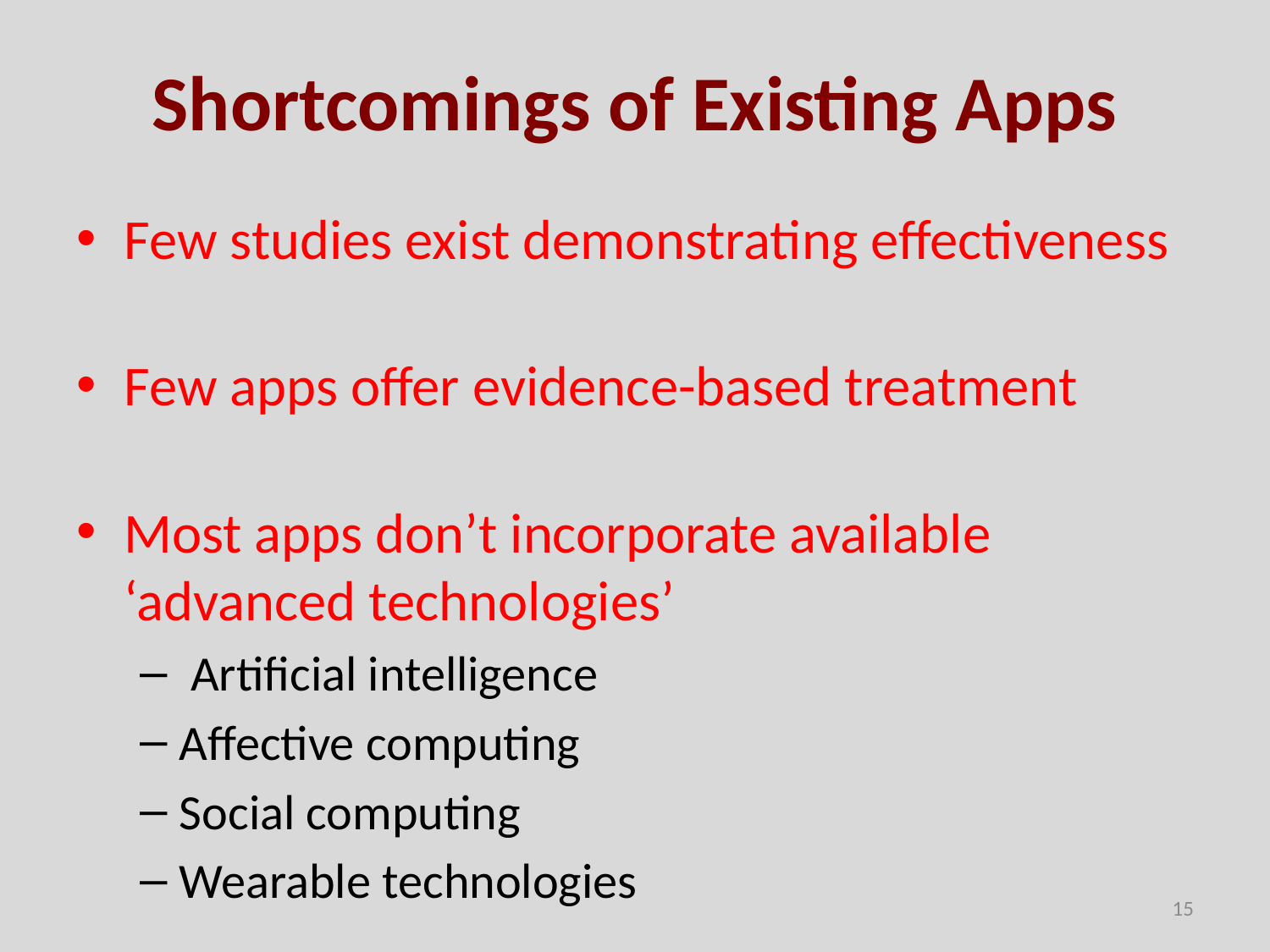

# Shortcomings of Existing Apps
Few studies exist demonstrating effectiveness
Few apps offer evidence-based treatment
Most apps don’t incorporate available ‘advanced technologies’
 Artificial intelligence
Affective computing
Social computing
Wearable technologies
15